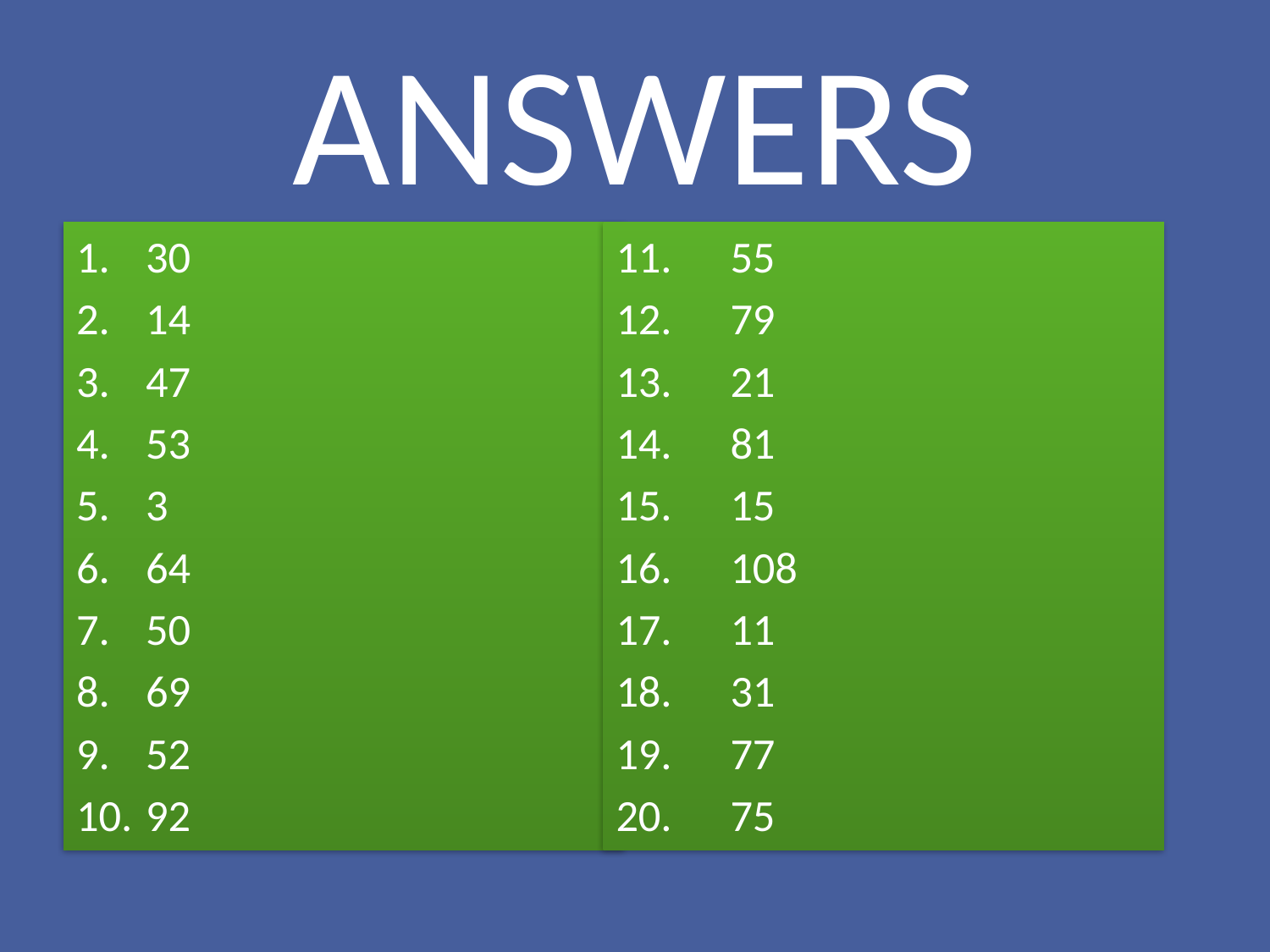

# ANSWERS
30
14
47
53
3
64
50
69
52
92
11.	55
12.	79
13.	21
14.	81
15.	15
16.	108
17.	11
18.	31
19.	77
20.	75